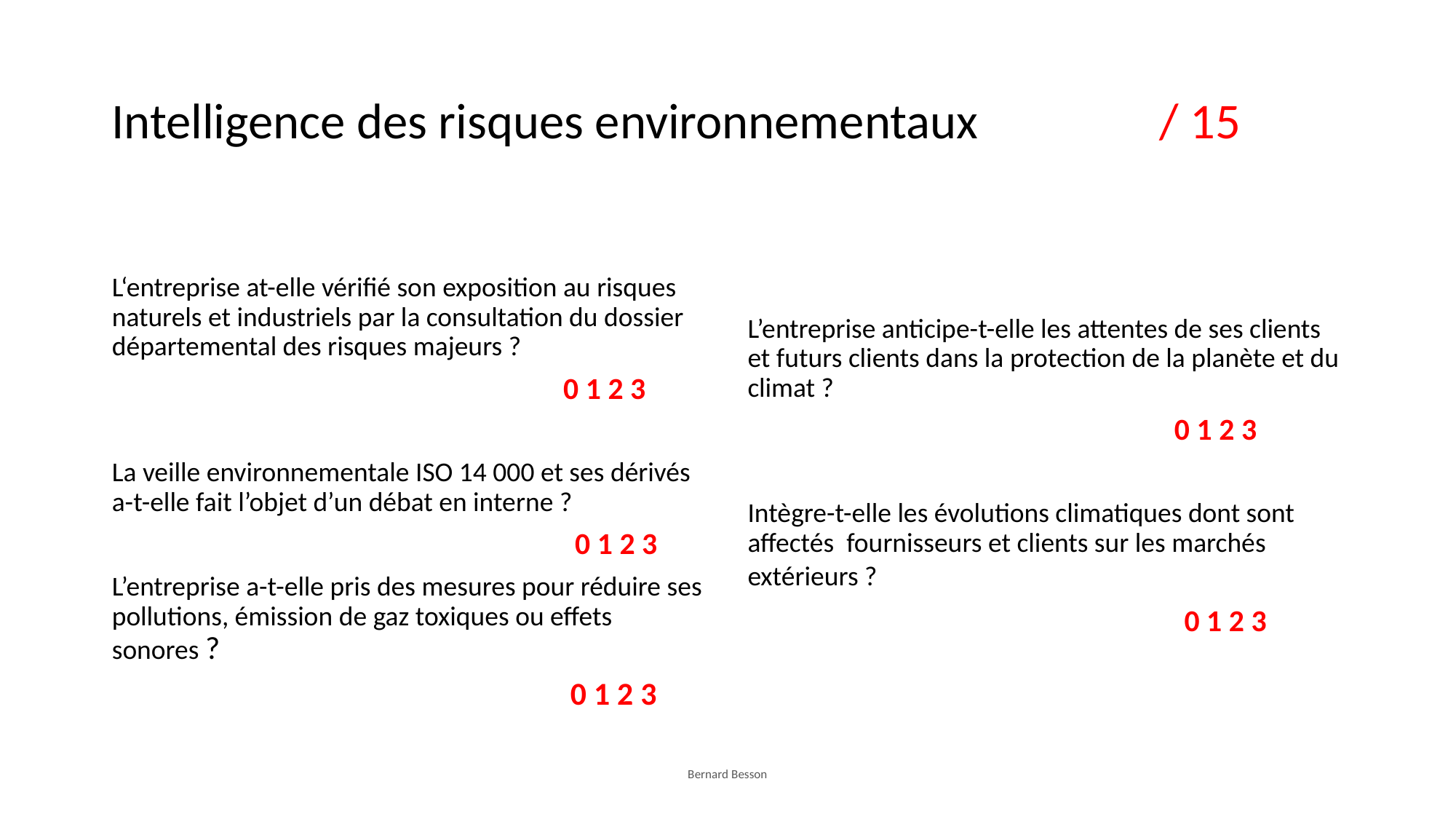

# Intelligence des risques environnementaux                / 15

L‘entreprise at-elle vérifié son exposition au risques naturels et industriels par la consultation du dossier départemental des risques majeurs ?
                                                                         0 1 2 3

La veille environnementale ISO 14 000 et ses dérivés a-t-elle fait l’objet d’un débat en interne ?
                                                                   0 1 2 3
L’entreprise a-t-elle pris des mesures pour réduire ses pollutions, émission de gaz toxiques ou effets  sonores ?
                                                               0 1 2 3

L’entreprise anticipe-t-elle les attentes de ses clients et futurs clients dans la protection de la planète et du climat ?
                                                                     0 1 2 3

Intègre-t-elle les évolutions climatiques dont sont affectés  fournisseurs et clients sur les marchés extérieurs ?
                                                            0 1 2 3
Bernard Besson